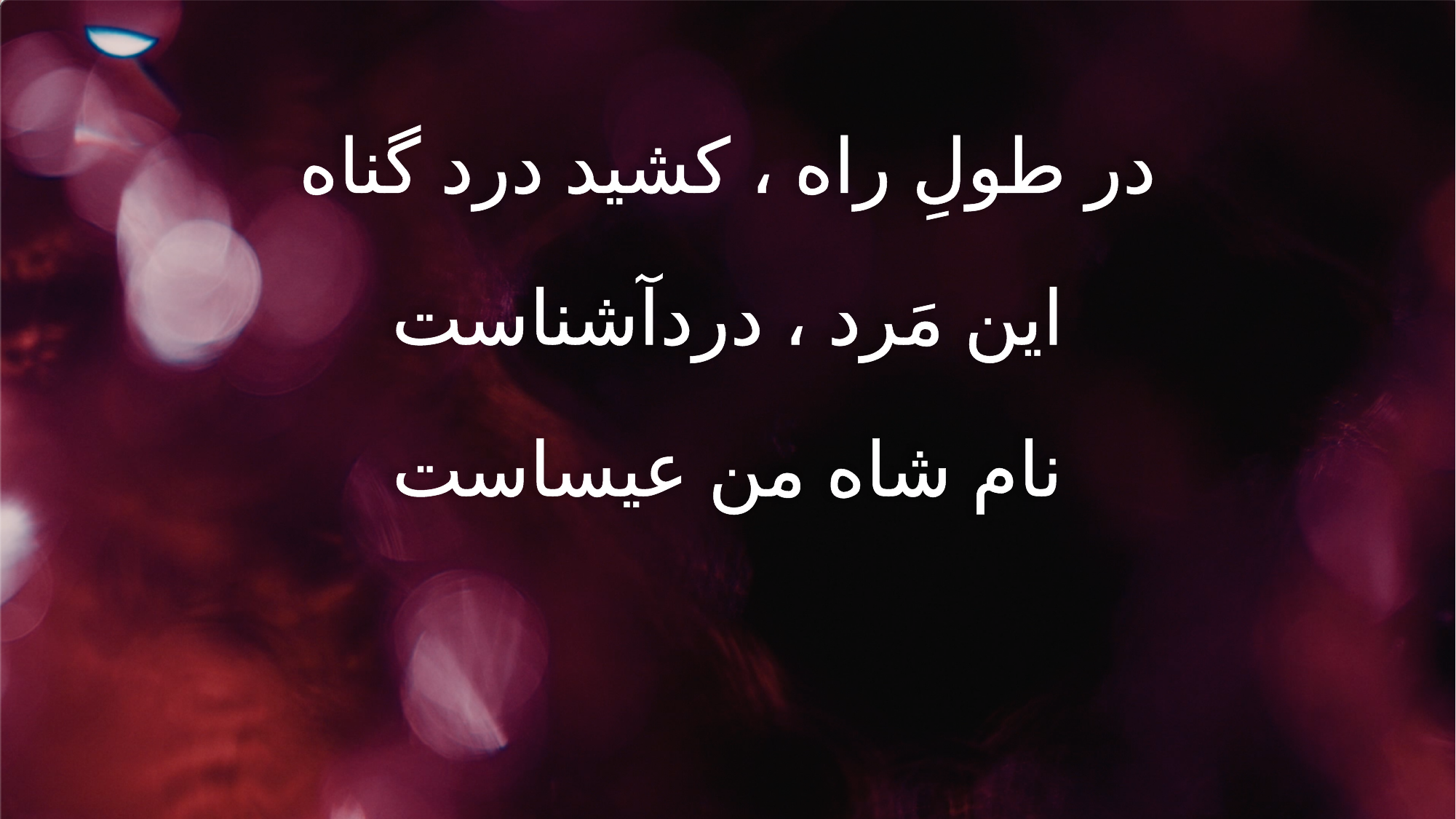

در طولِ راه ، کشید درد گناه
این مَرد ، دردآشناست
نام شاه من عیساست